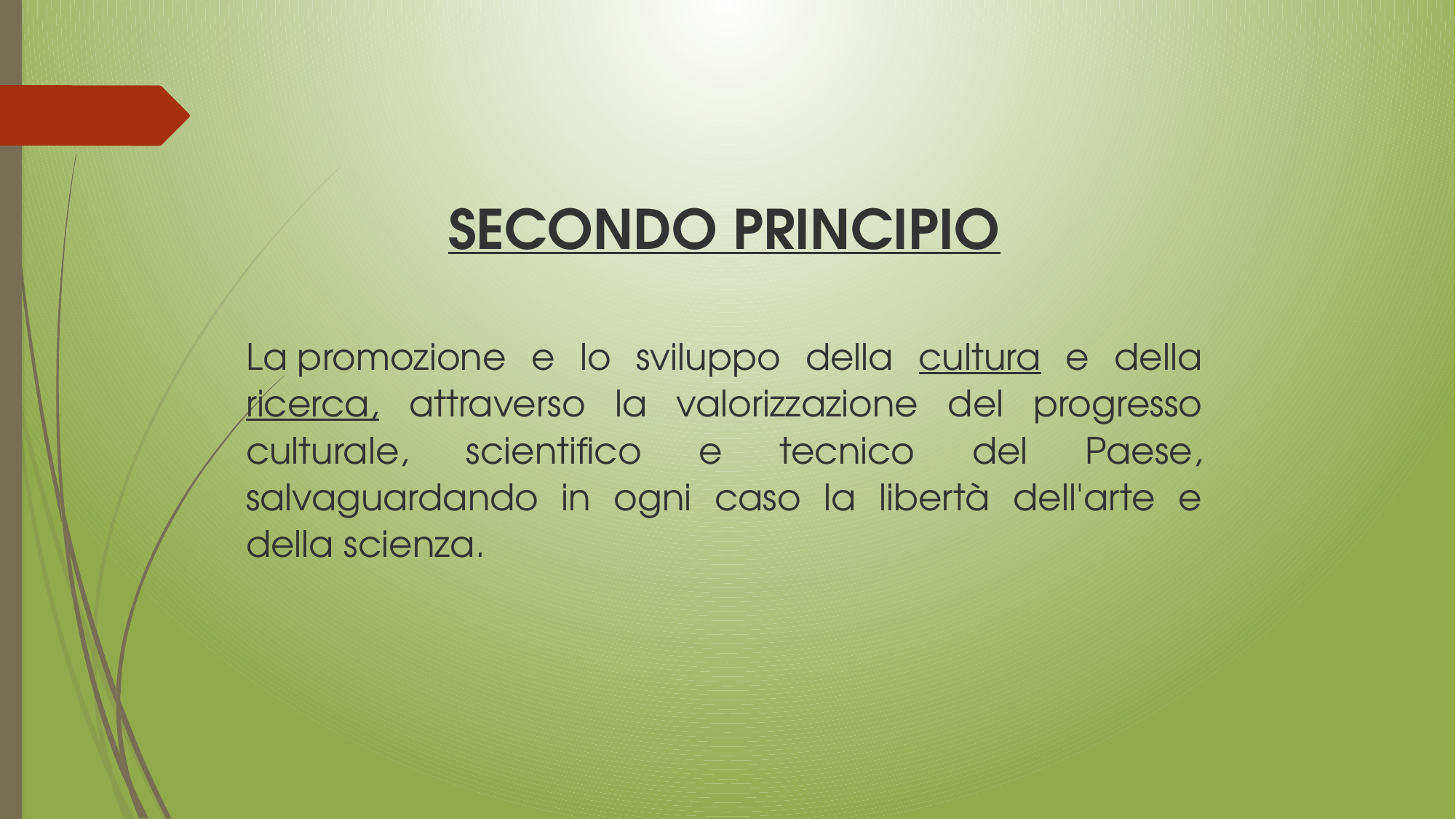

SECONDO PRINCIPIO

La promozione e lo sviluppo della cultura e della ricerca, attraverso la valorizzazione del progresso culturale, scientifico e tecnico del Paese, salvaguardando in ogni caso la libertà dell'arte e della scienza.